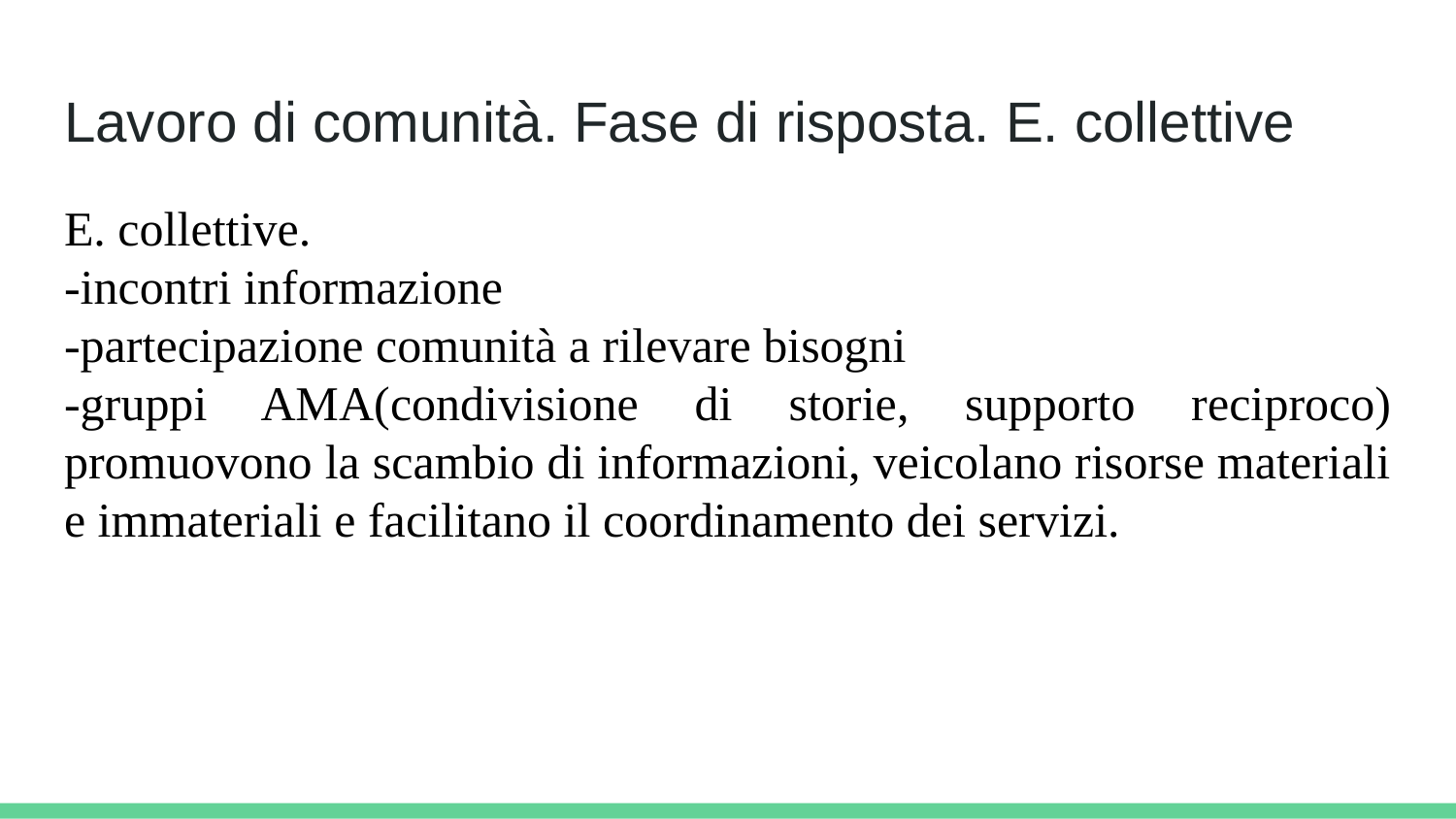

# Lavoro di comunità. Fase di risposta. E. collettive
E. collettive.
-incontri informazione
-partecipazione comunità a rilevare bisogni
-gruppi AMA(condivisione di storie, supporto reciproco) promuovono la scambio di informazioni, veicolano risorse materiali e immateriali e facilitano il coordinamento dei servizi.